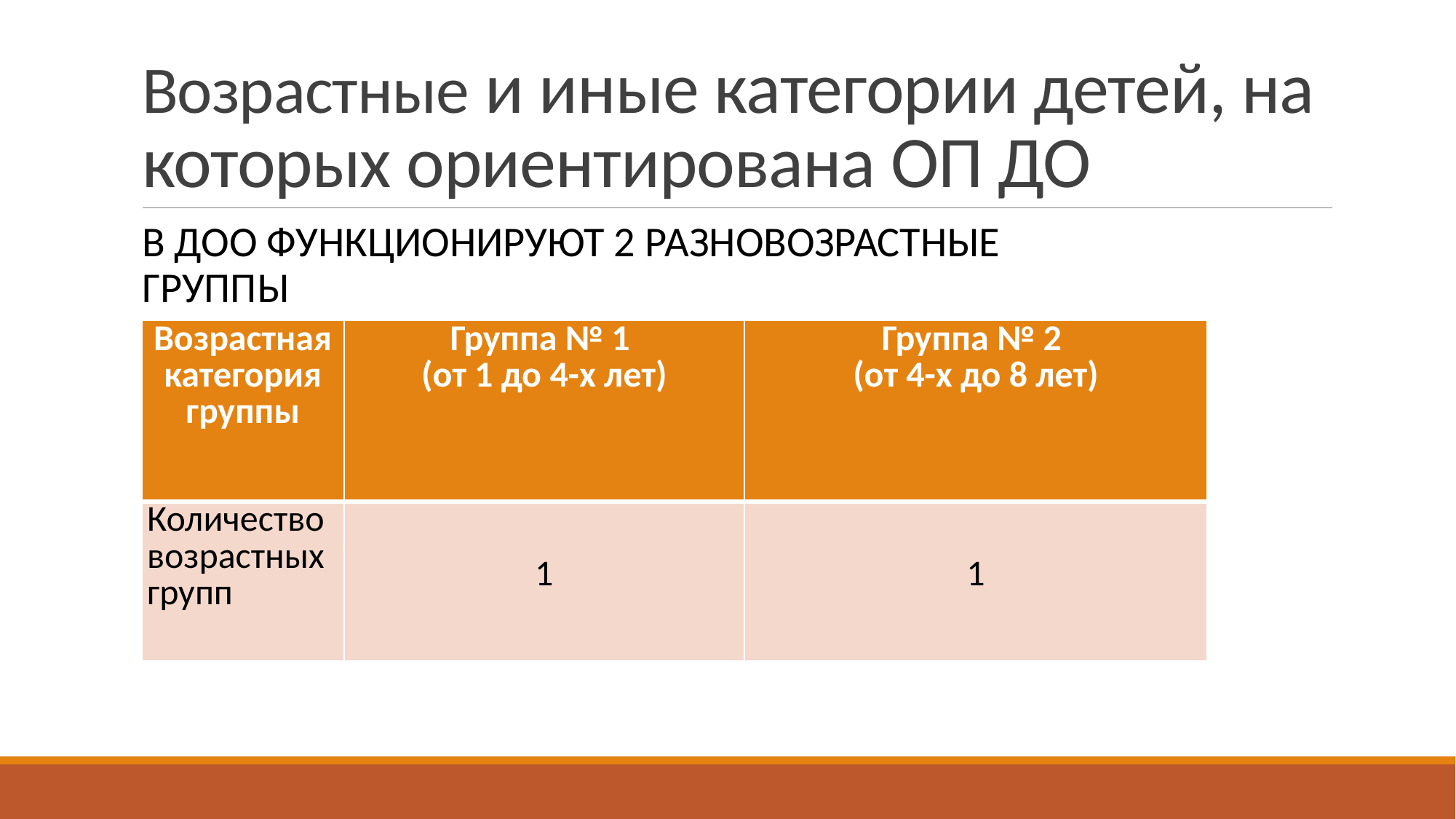

# Возрастные и иные категории детей, на которых ориентирована ОП ДО
В ДОО функционируют 2 разновозрастные группы
| Возрастная категория группы | Группа № 1 (от 1 до 4-х лет) | Группа № 2 (от 4-х до 8 лет) |
| --- | --- | --- |
| Количество возрастных групп | 1 | 1 |